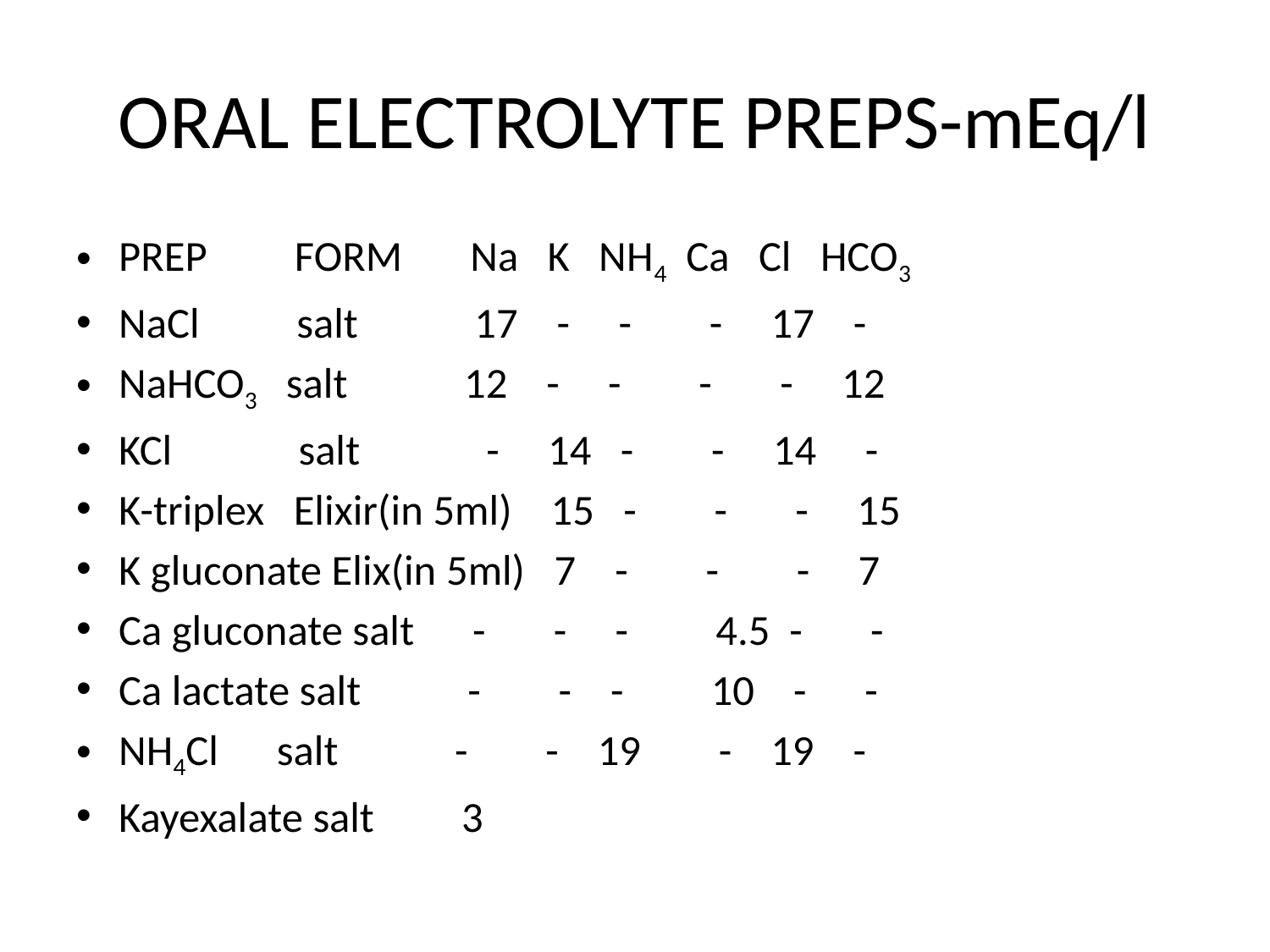

# ORAL ELECTROLYTE PREPS-mEq/l
PREP         FORM       Na   K   NH4  Ca   Cl   HCO3
NaCl          salt            17    -     -        -     17    -
NaHCO3   salt            12    -     -        -       -     12
KCl             salt             -     14   -        -     14     -
K-triplex   Elixir(in 5ml)    15   -        -       -     15
K gluconate Elix(in 5ml)   7    -        -        -     7
Ca gluconate salt      -       -     -         4.5  -       -
Ca lactate salt           -        -    -         10    -      -
NH4Cl      salt            -        -    19        -    19    -
Kayexalate salt         3